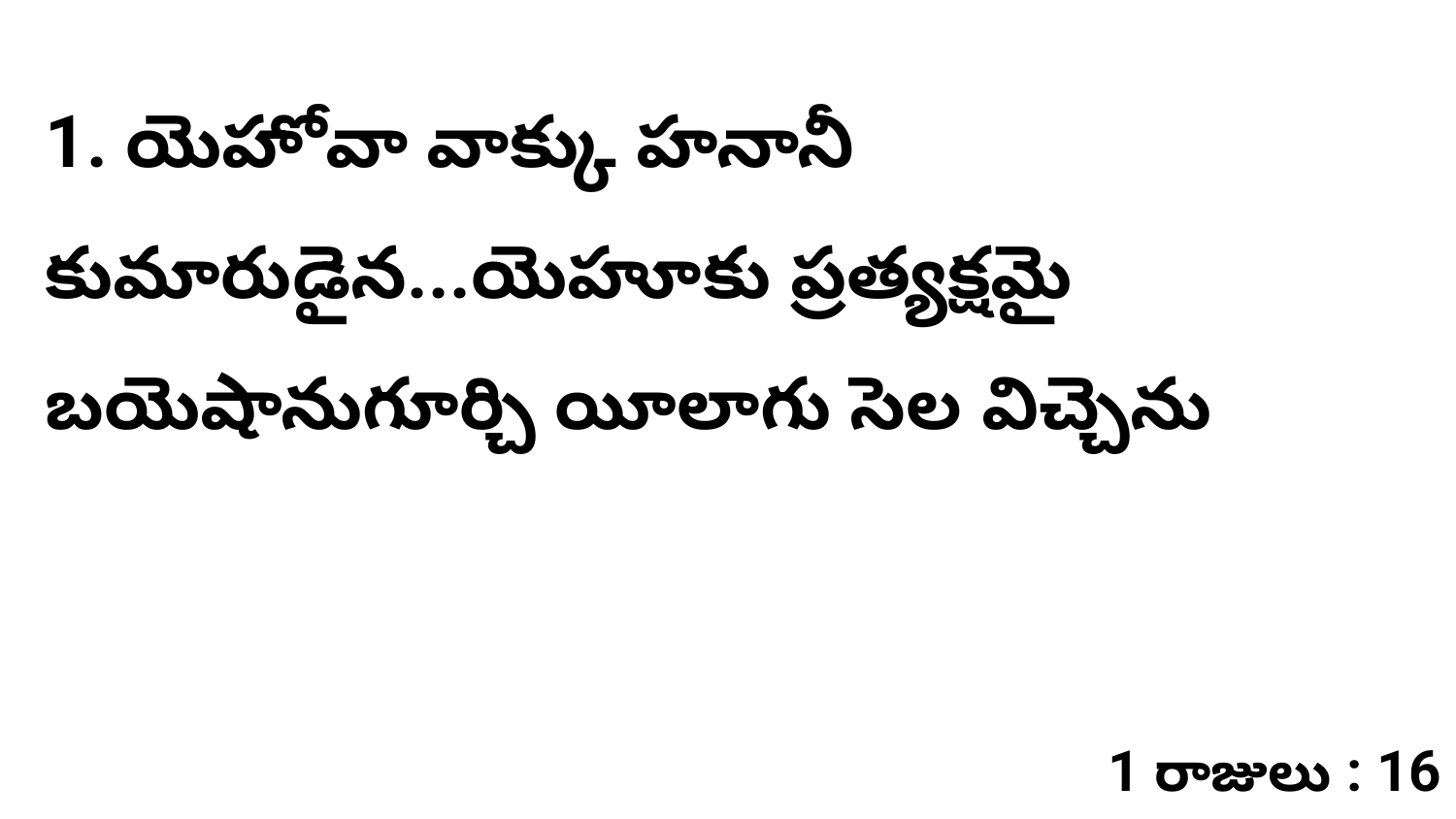

1. యెహోవా వాక్కు హనానీ కుమారుడైన...యెహూకు ప్రత్యక్షమై బయెషానుగూర్చి యీలాగు సెల విచ్చెను
1 రాజులు : 16